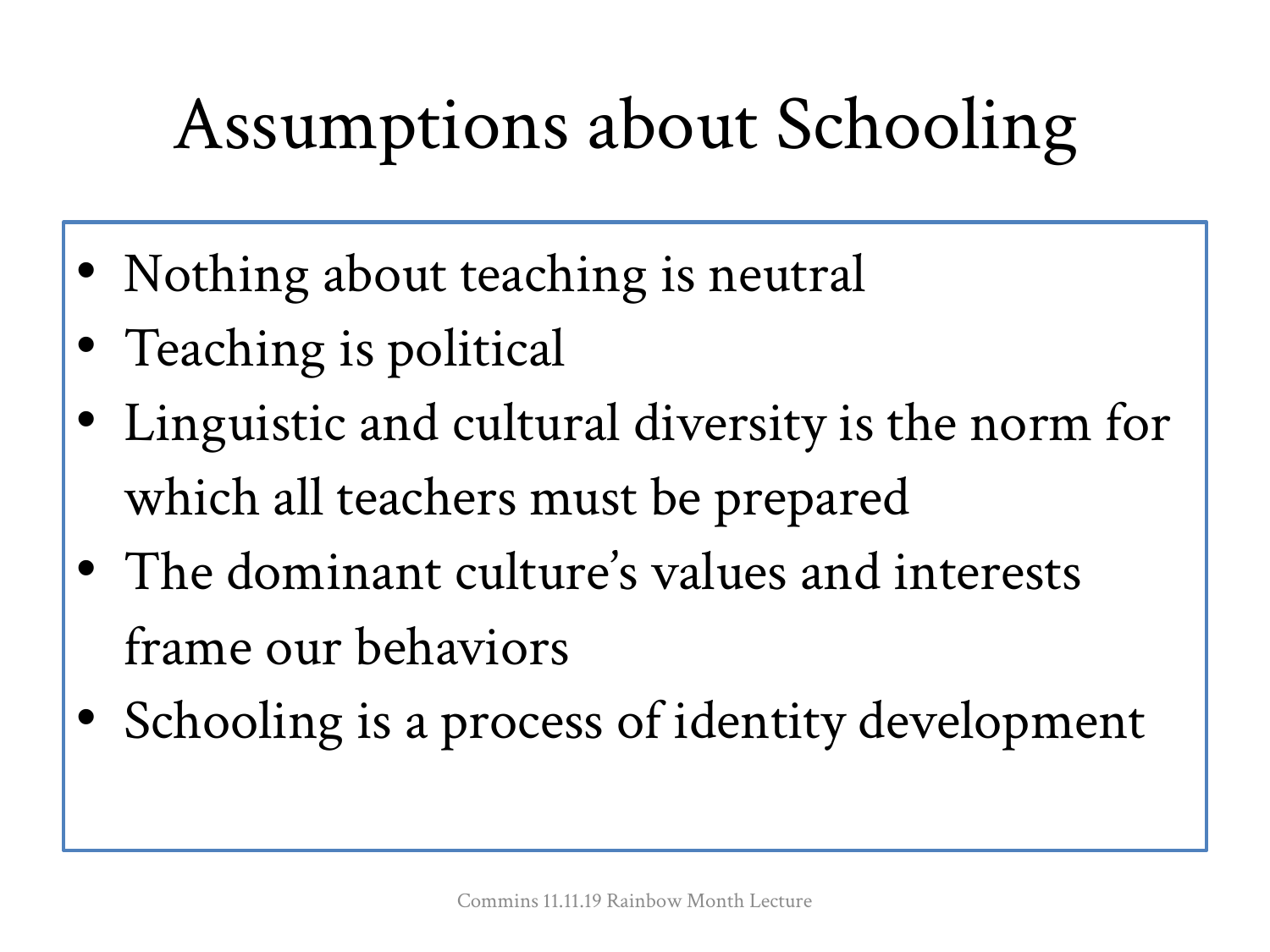

# Assumptions about Schooling
Nothing about teaching is neutral
Teaching is political
Linguistic and cultural diversity is the norm for which all teachers must be prepared
The dominant culture’s values and interests frame our behaviors
Schooling is a process of identity development

Commins 11.11.19 Rainbow Month Lecture